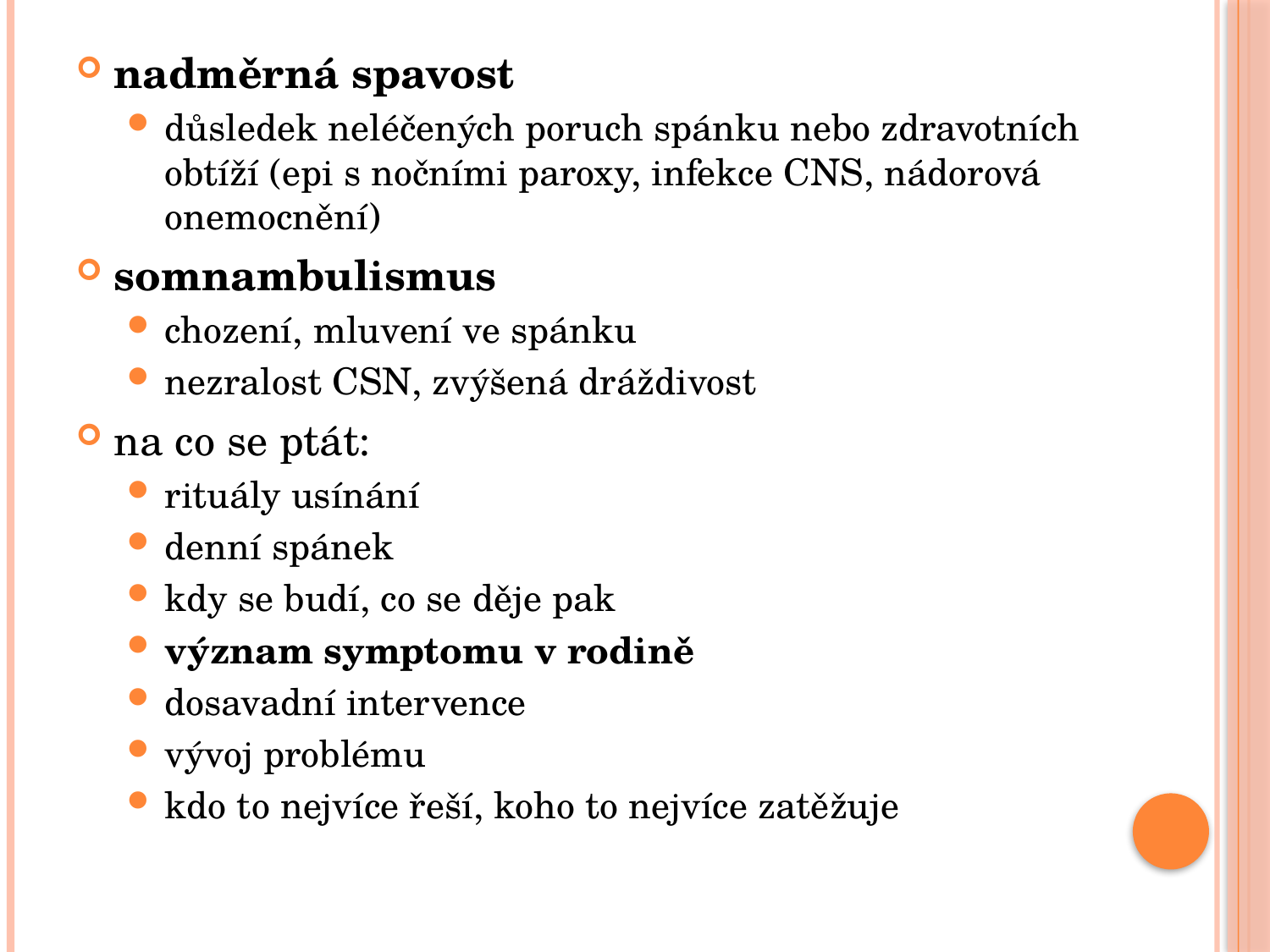

nadměrná spavost
důsledek neléčených poruch spánku nebo zdravotních obtíží (epi s nočními paroxy, infekce CNS, nádorová onemocnění)
somnambulismus
chození, mluvení ve spánku
nezralost CSN, zvýšená dráždivost
na co se ptát:
rituály usínání
denní spánek
kdy se budí, co se děje pak
význam symptomu v rodině
dosavadní intervence
vývoj problému
kdo to nejvíce řeší, koho to nejvíce zatěžuje